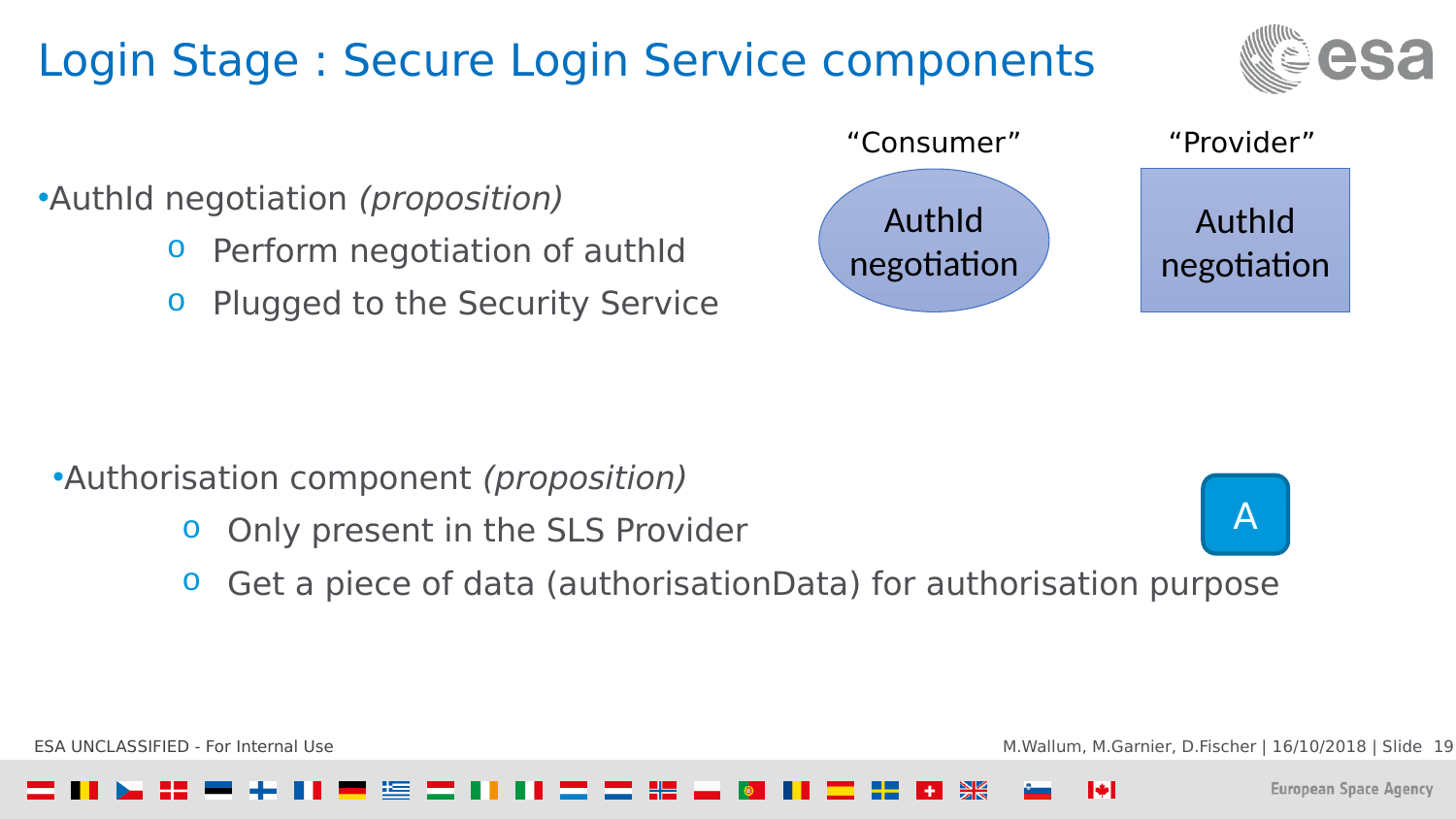

# Login Stage : Secure Login Service components

AuthId negotiation (proposition)
Perform negotiation of authId
Plugged to the Security Service
“Provider”
“Consumer”
AuthId negotiation

AuthId
negotiation

Authorisation component (proposition)
Only present in the SLS Provider
Get a piece of data (authorisationData) for authorisation purpose
A